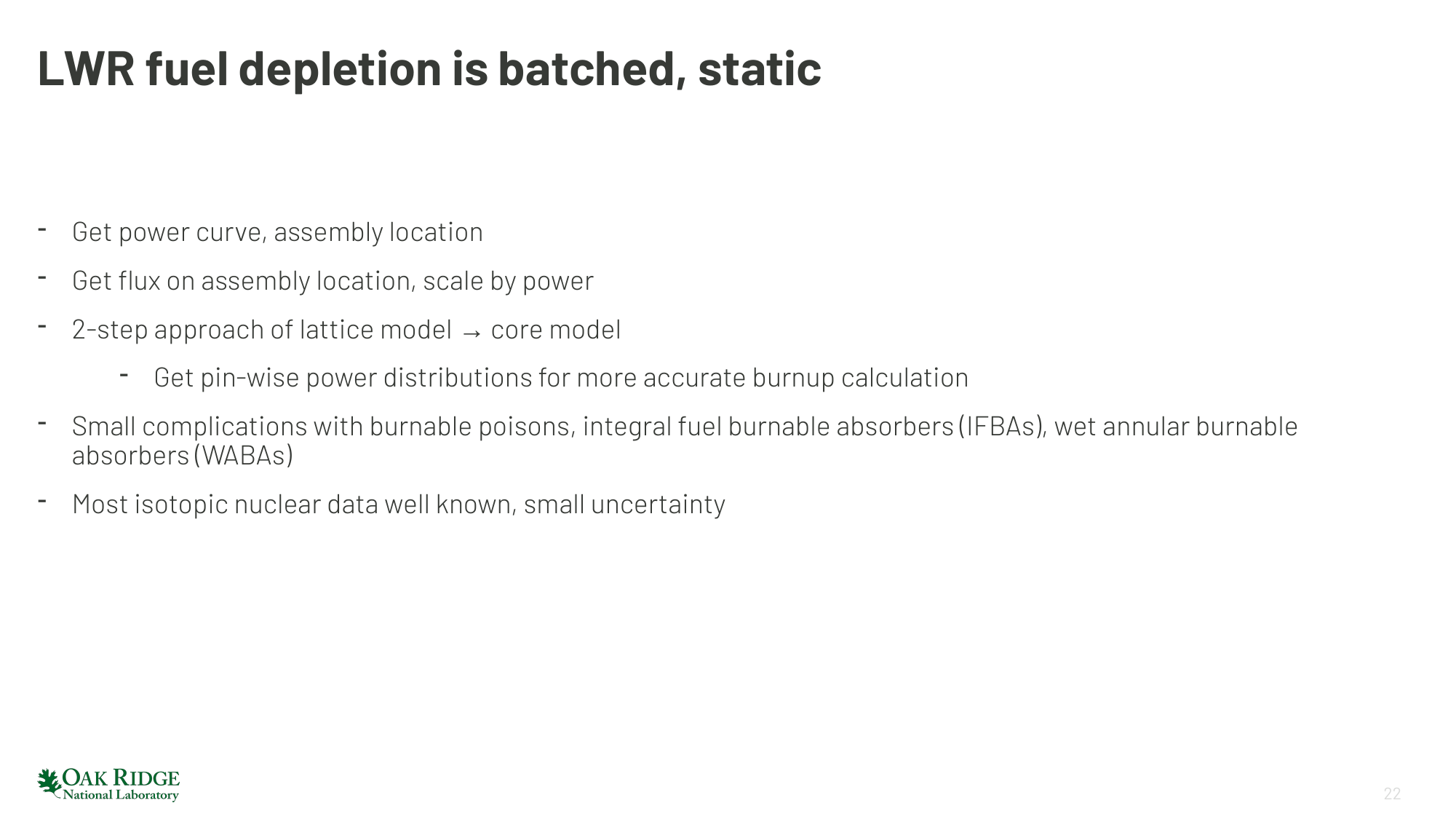

# LWR fuel depletion is batched, static
Get power curve, assembly location
Get flux on assembly location, scale by power
2-step approach of lattice model → core model
Get pin-wise power distributions for more accurate burnup calculation
Small complications with burnable poisons, integral fuel burnable absorbers (IFBAs), wet annular burnable absorbers (WABAs)
Most isotopic nuclear data well known, small uncertainty